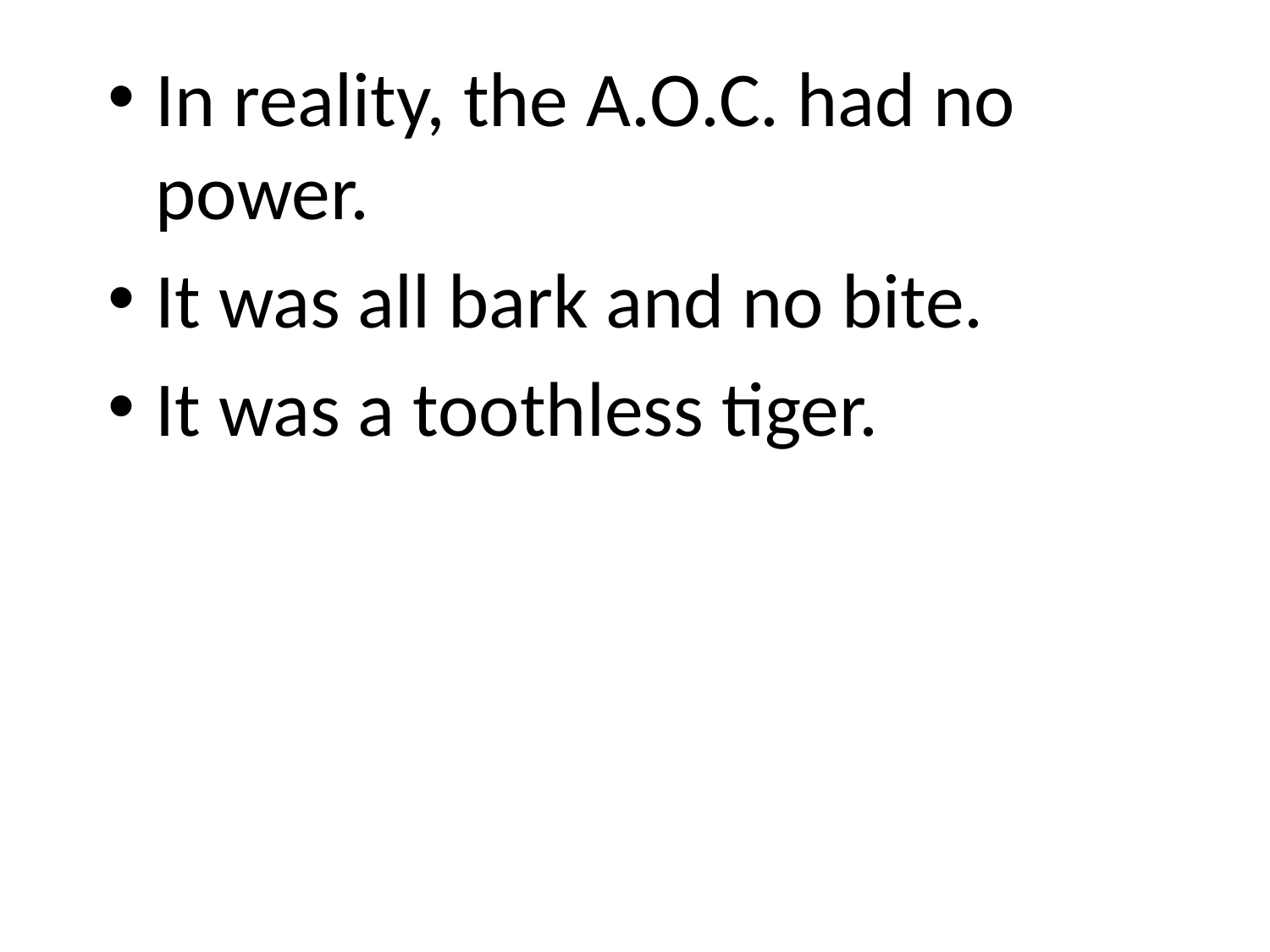

In reality, the A.O.C. had no power.
It was all bark and no bite.
It was a toothless tiger.